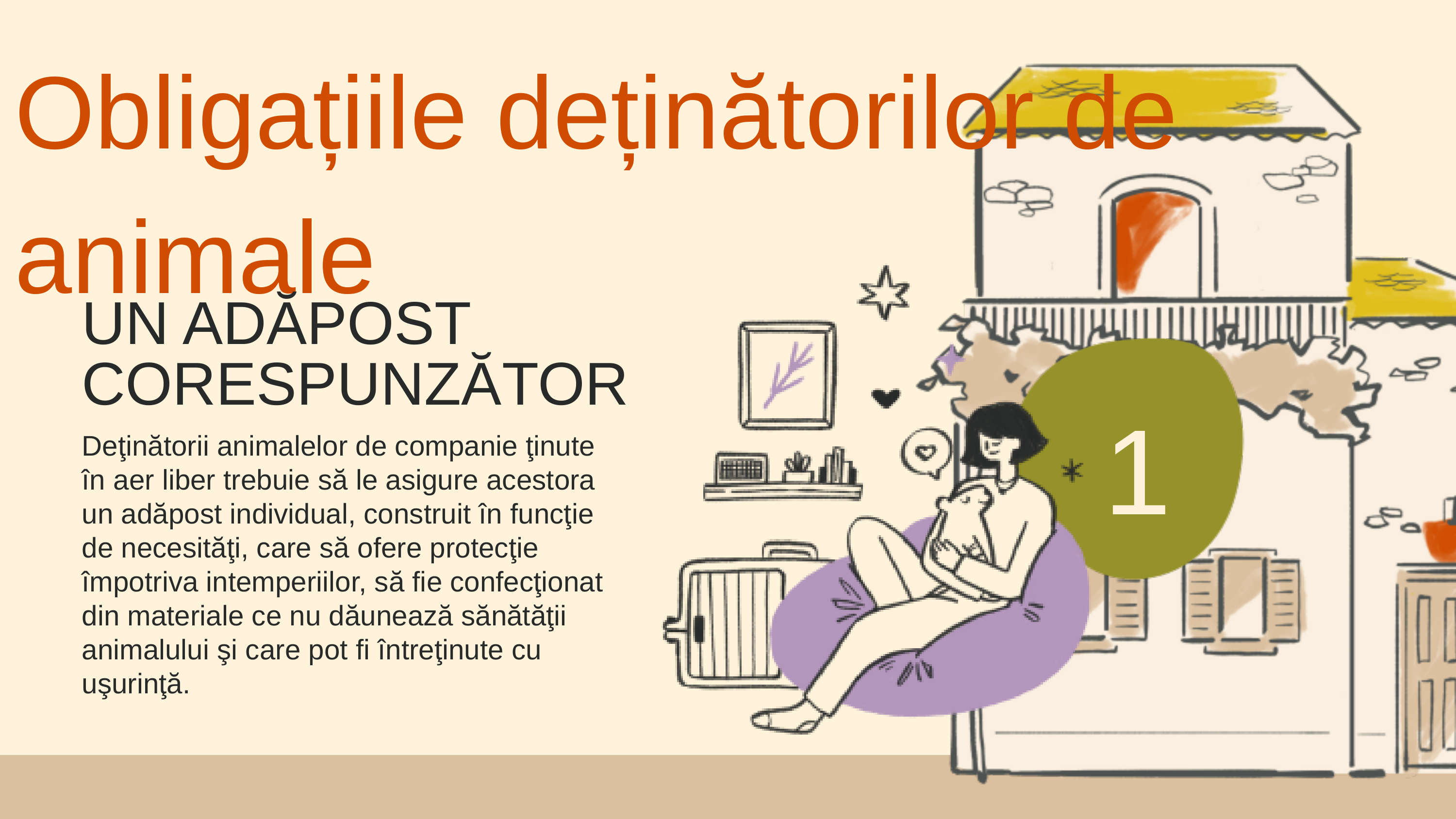

Obligațiile deținătorilor de animale

UN ADĂPOST CORESPUNZĂTOR

1
Deţinătorii animalelor de companie ţinute în aer liber trebuie să le asigure acestora un adăpost individual, construit în funcţie de necesităţi, care să ofere protecţie împotriva intemperiilor, să fie confecţionat din materiale ce nu dăunează sănătăţii animalului şi care pot fi întreţinute cu uşurinţă.